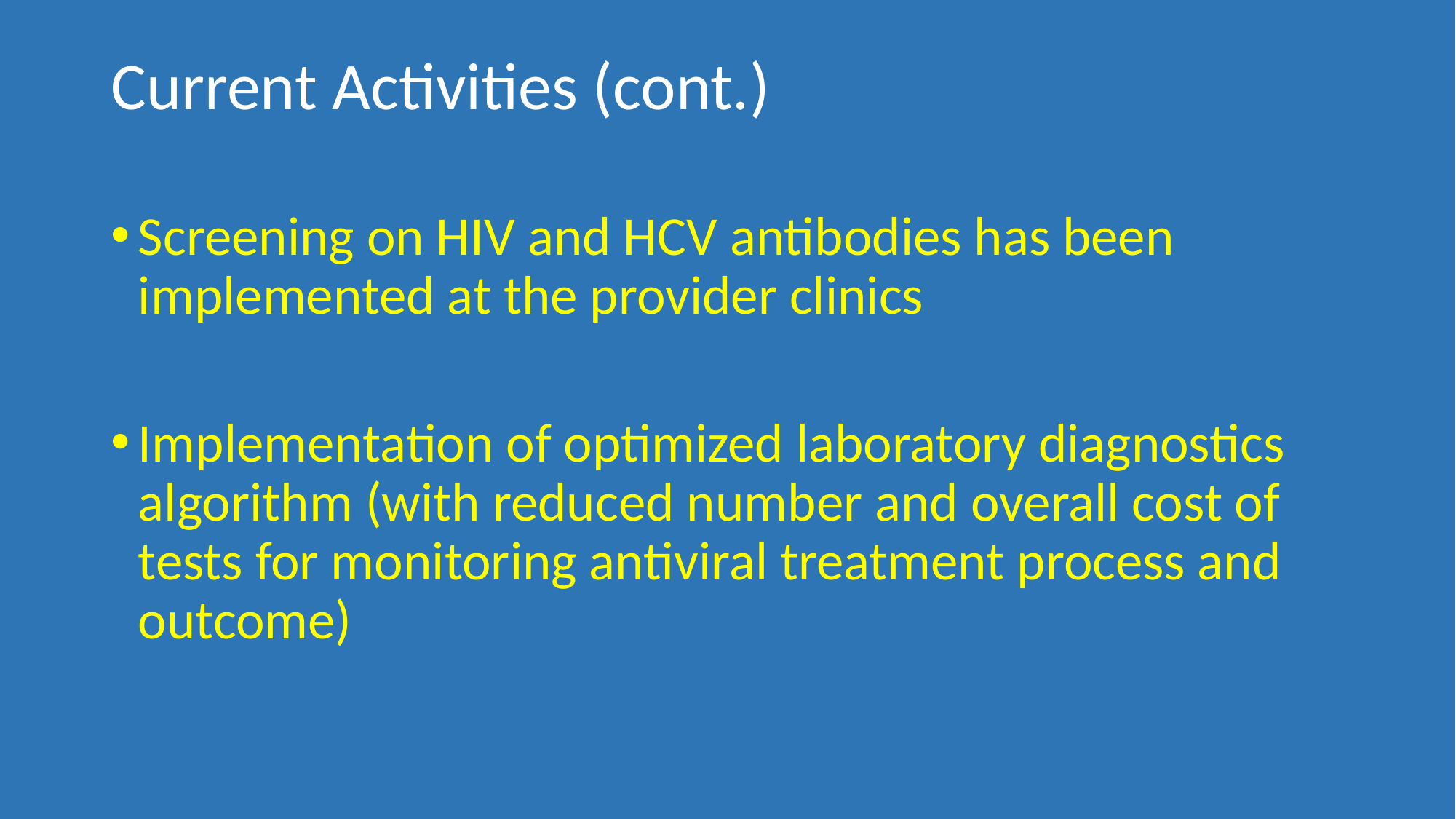

# Current Activities (cont.)
Screening on HIV and HCV antibodies has been implemented at the provider clinics

Implementation of optimized laboratory diagnostics algorithm (with reduced number and overall cost of tests for monitoring antiviral treatment process and outcome)